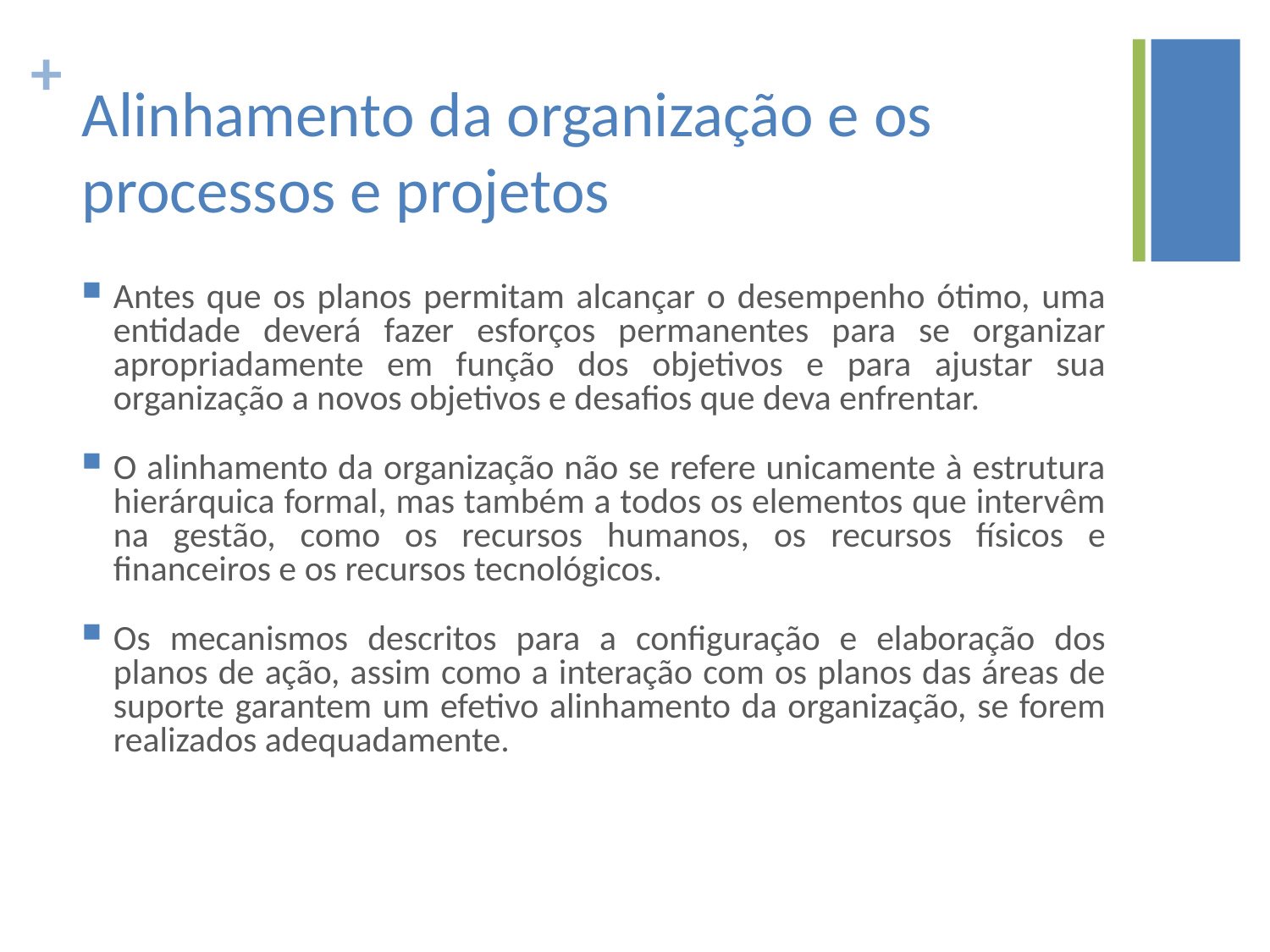

# Alinhamento da organização e os processos e projetos
Antes que os planos permitam alcançar o desempenho ótimo, uma entidade deverá fazer esforços permanentes para se organizar apropriadamente em função dos objetivos e para ajustar sua organização a novos objetivos e desafios que deva enfrentar.
O alinhamento da organização não se refere unicamente à estrutura hierárquica formal, mas também a todos os elementos que intervêm na gestão, como os recursos humanos, os recursos físicos e financeiros e os recursos tecnológicos.
Os mecanismos descritos para a configuração e elaboração dos planos de ação, assim como a interação com os planos das áreas de suporte garantem um efetivo alinhamento da organização, se forem realizados adequadamente.